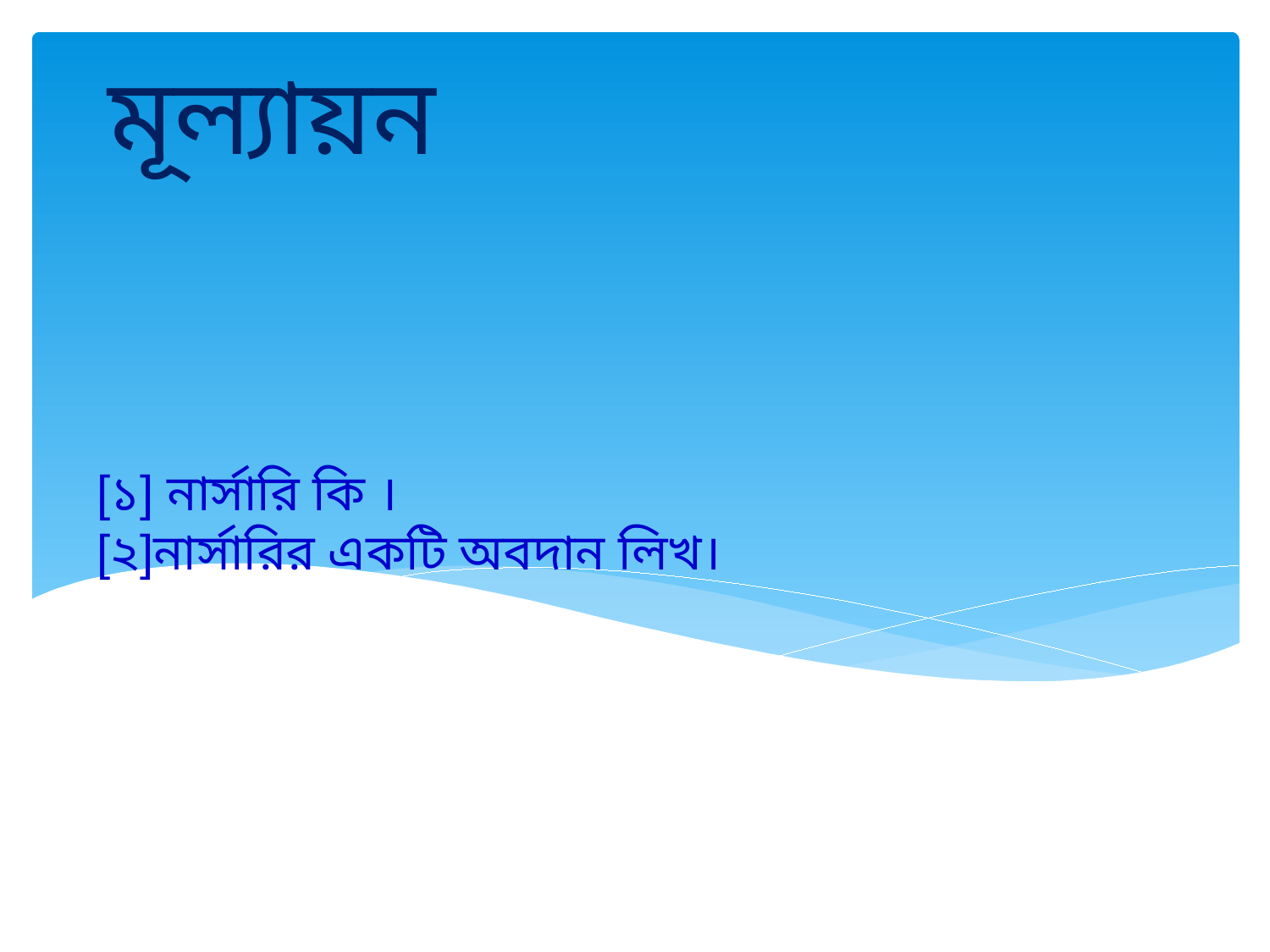

মূল্যায়ন
[১] নার্সারি কি ।
[২]নার্সারির একটি অবদান লিখ।